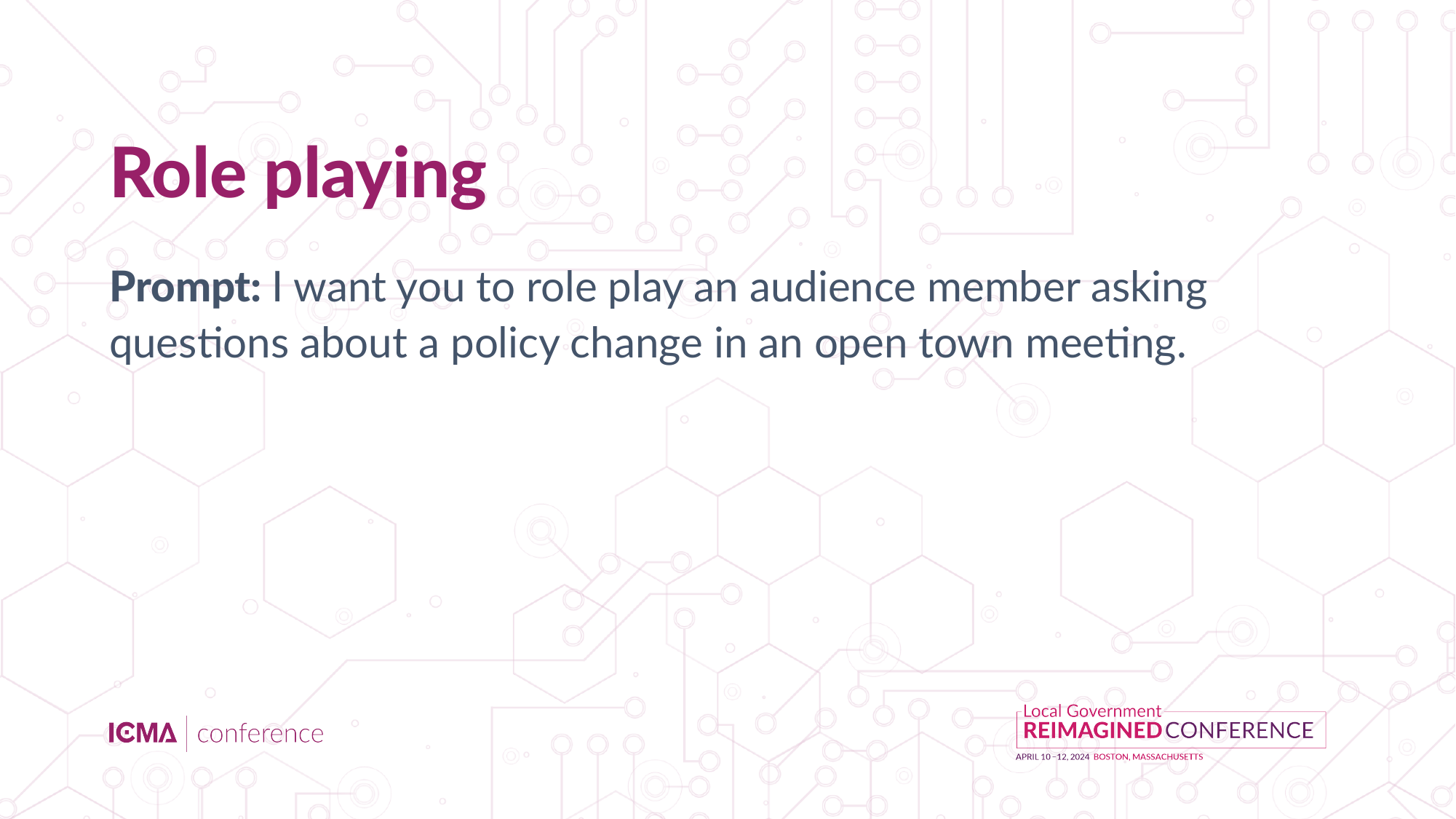

Role playing
# Prompt: I want you to role play an audience member asking questions about a policy change in an open town meeting.